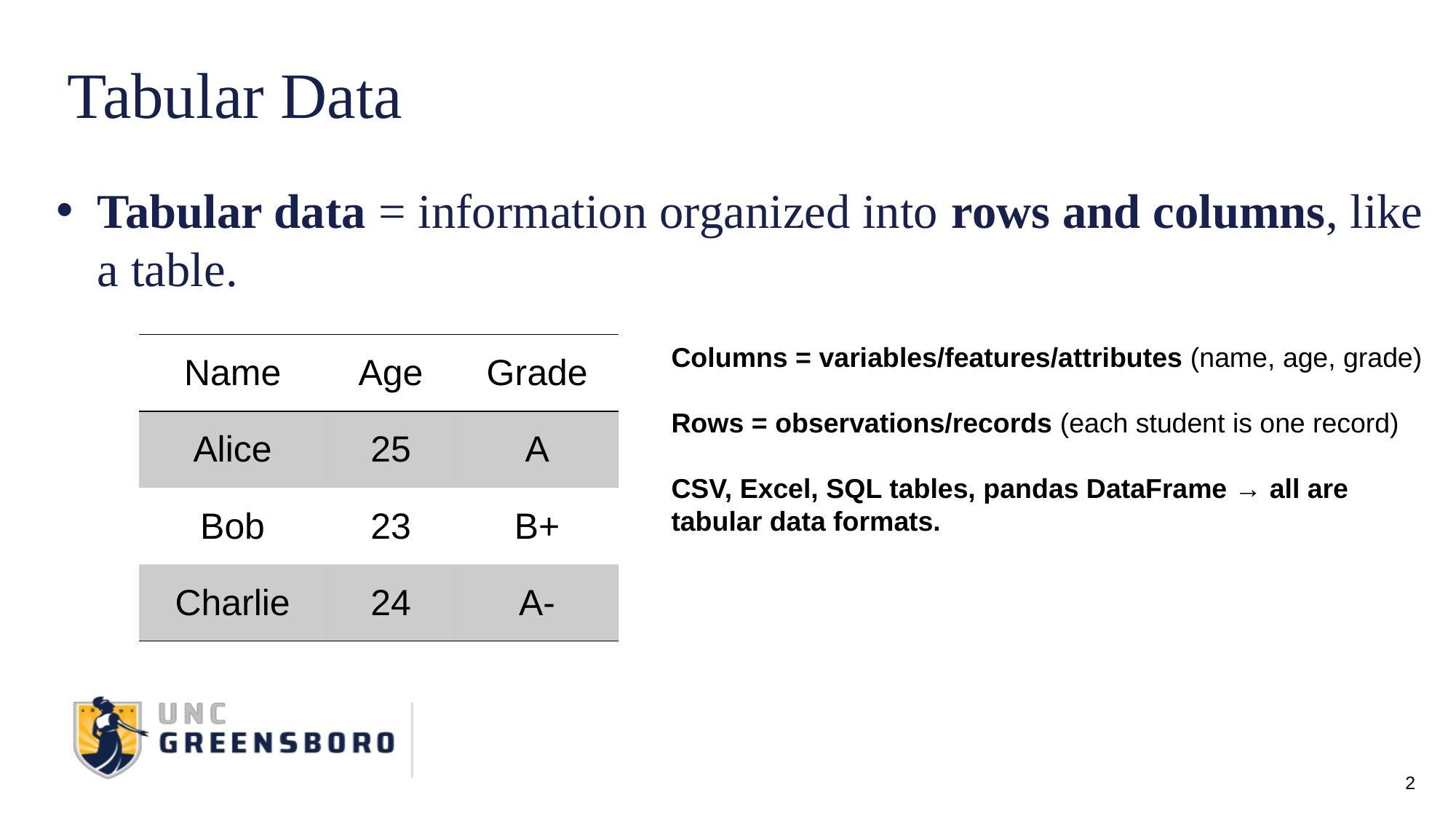

# Tabular Data
Tabular data = information organized into rows and columns, like a table.

| Name | Age | Grade |
| --- | --- | --- |
| Alice | 25 | A |
| Bob | 23 | B+ |
| Charlie | 24 | A- |
Columns = variables/features/attributes (name, age, grade)

Rows = observations/records (each student is one record)

CSV, Excel, SQL tables, pandas DataFrame → all are tabular data formats.
2